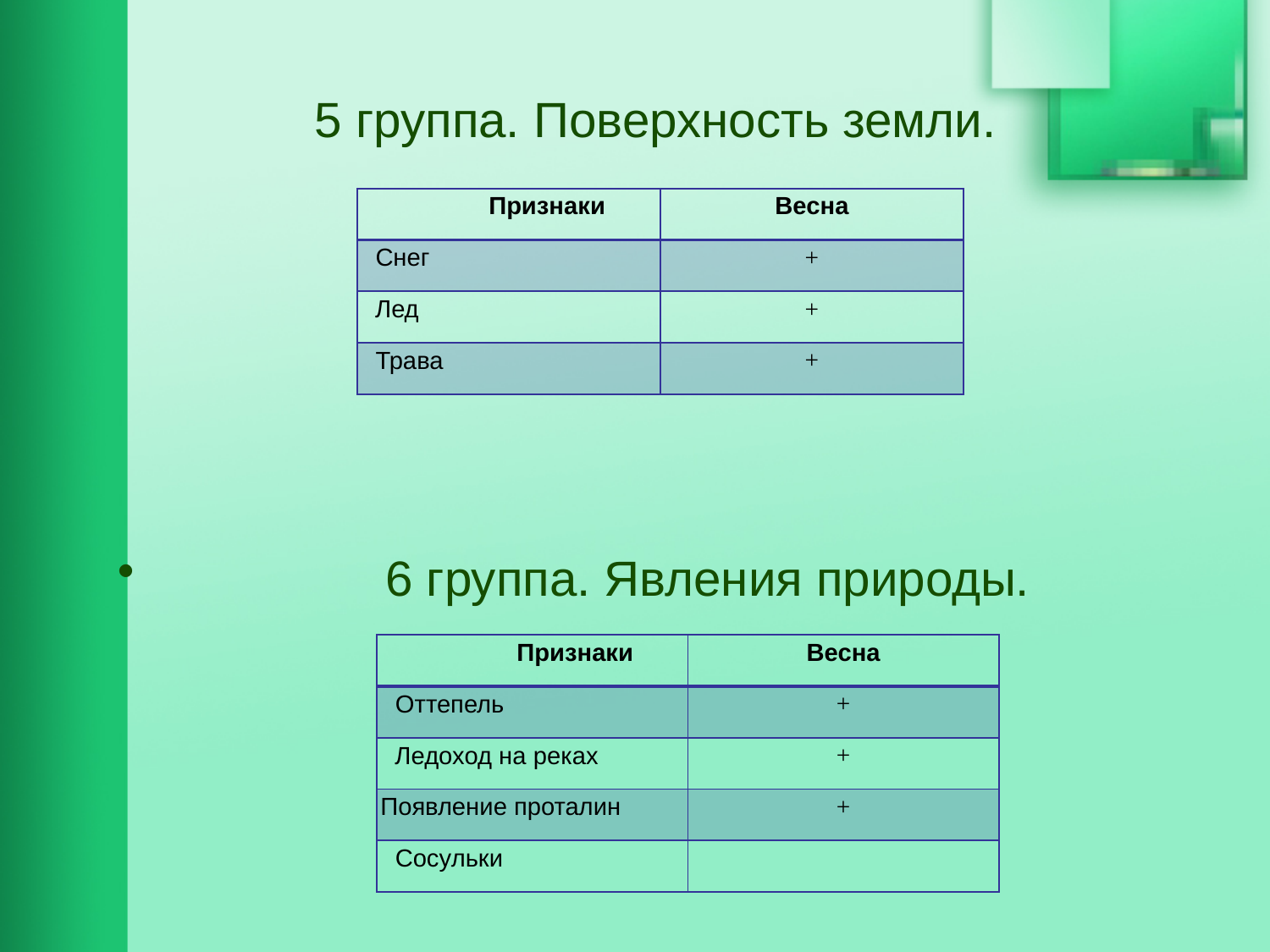

# 5 группа. Поверхность земли.
| Признаки | Весна |
| --- | --- |
| Снег | + |
| Лед | + |
| Трава | + |

                6 группа. Явления природы.

| Признаки | Весна |
| --- | --- |
| Оттепель | + |
| Ледоход на реках | + |
| Появление проталин | + |
| Сосульки |  |